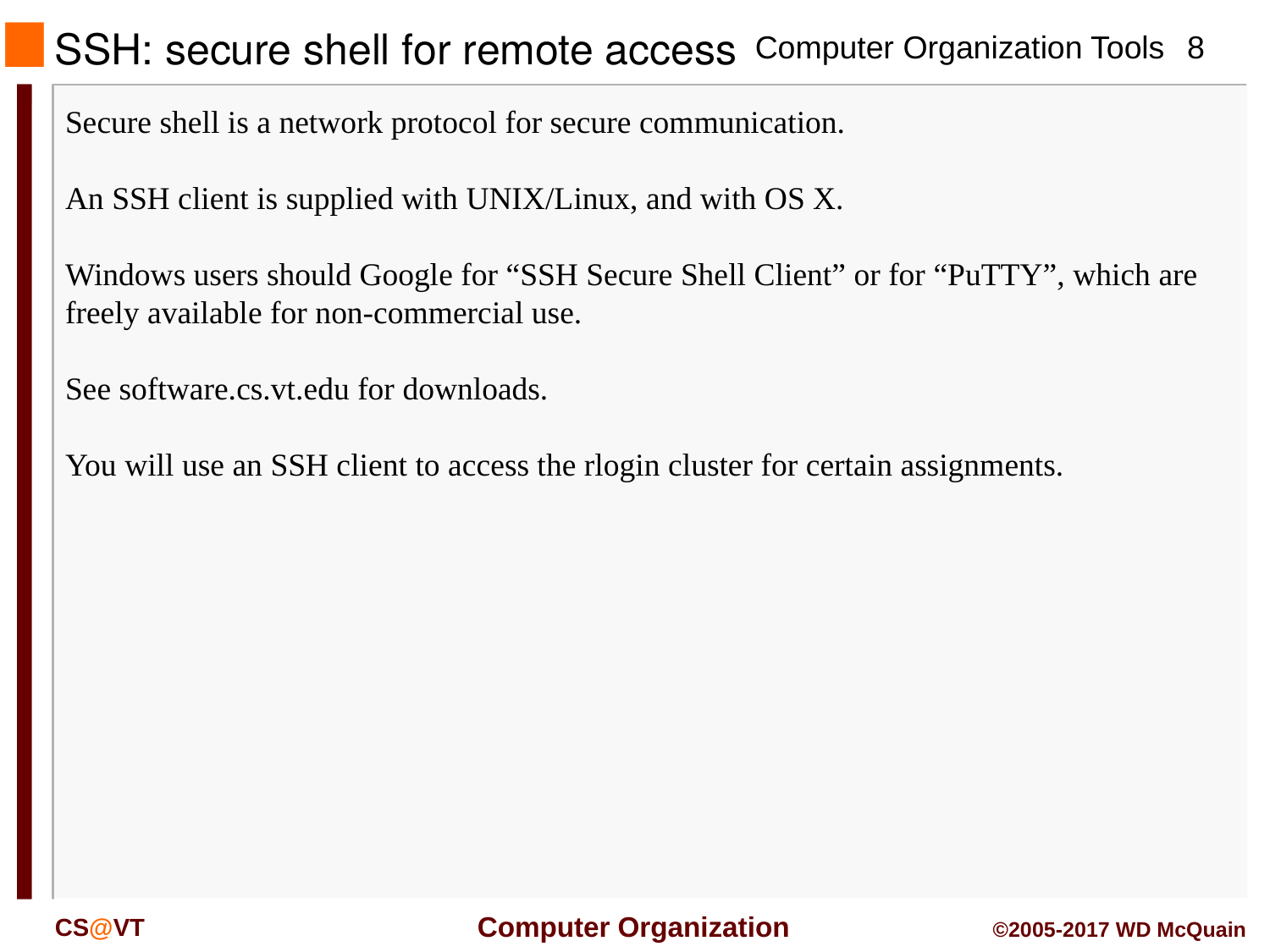

# SSH: secure shell for remote access
Secure shell is a network protocol for secure communication.

An SSH client is supplied with UNIX/Linux, and with OS X.

Windows users should Google for “SSH Secure Shell Client” or for “PuTTY”, which are freely available for non-commercial use.

See software.cs.vt.edu for downloads.

You will use an SSH client to access the rlogin cluster for certain assignments.